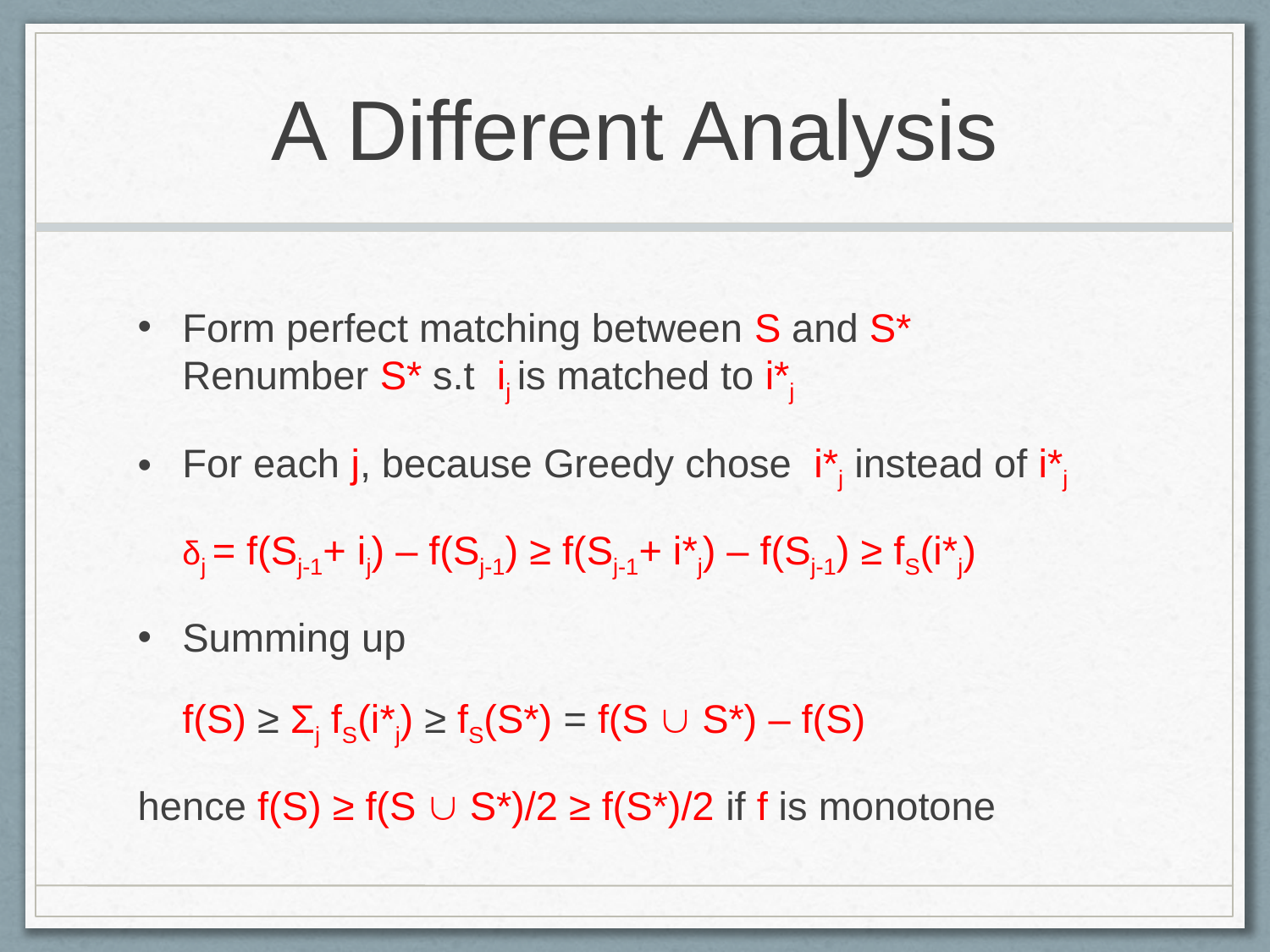

# A Different Analysis
Form perfect matching between S and S* 	Renumber S* s.t  ij is matched to i*j
For each j, because Greedy chose  i*j instead of i*j
		δj = f(Sj-1+ ij) – f(Sj-1) ≥ f(Sj-1+ i*j) – f(Sj-1) ≥ fS(i*j)
Summing up
		f(S) ≥ Σj fS(i*j) ≥ fS(S*) = f(S ∪ S*) – f(S)
hence f(S) ≥ f(S ∪ S*)/2 ≥ f(S*)/2 if f is monotone